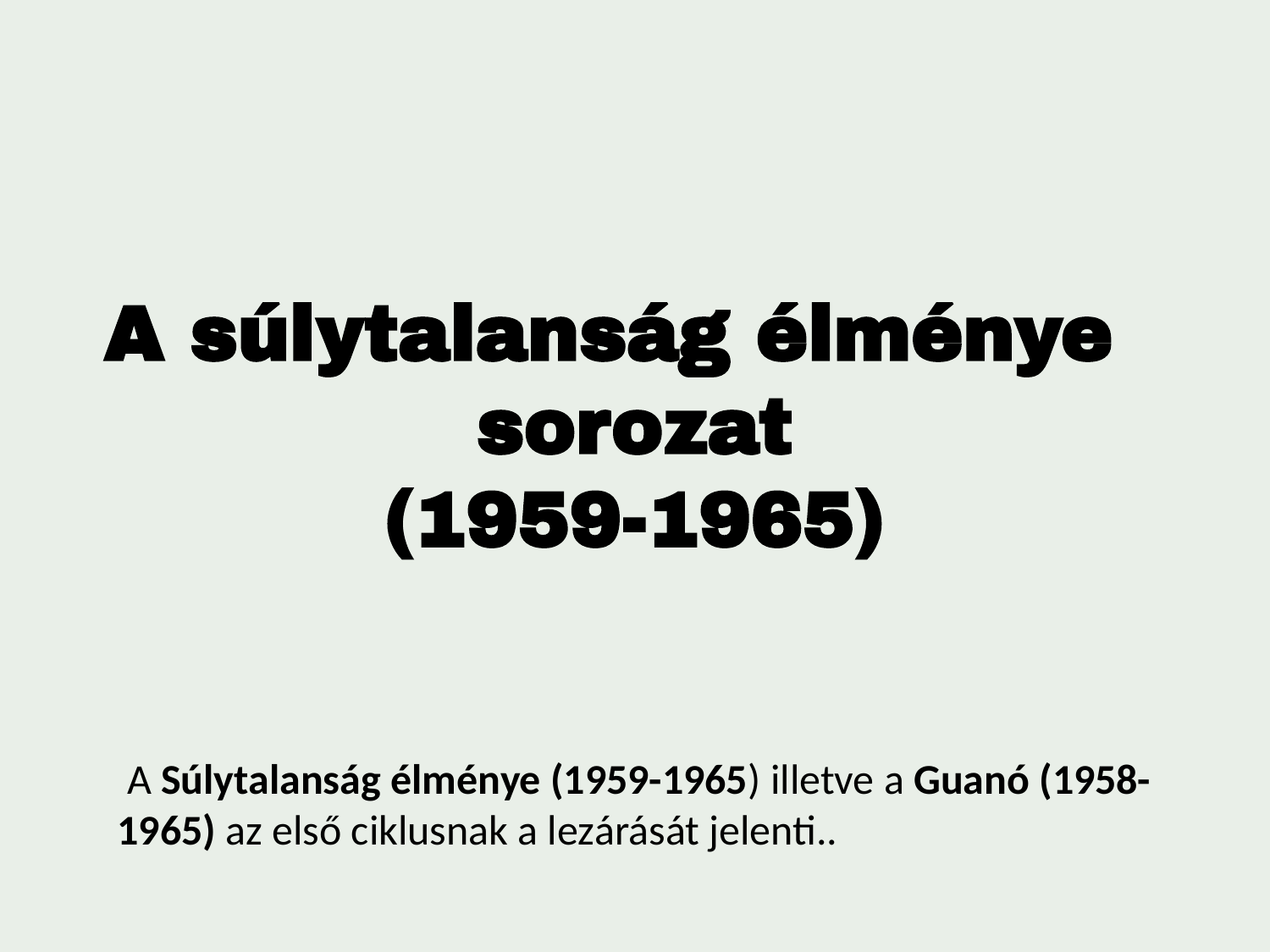

A súlytalanság élménye
sorozat
 (1959-1965)
 A Súlytalanság élménye (1959-1965) illetve a Guanó (1958-1965) az első ciklusnak a lezárását jelenti..